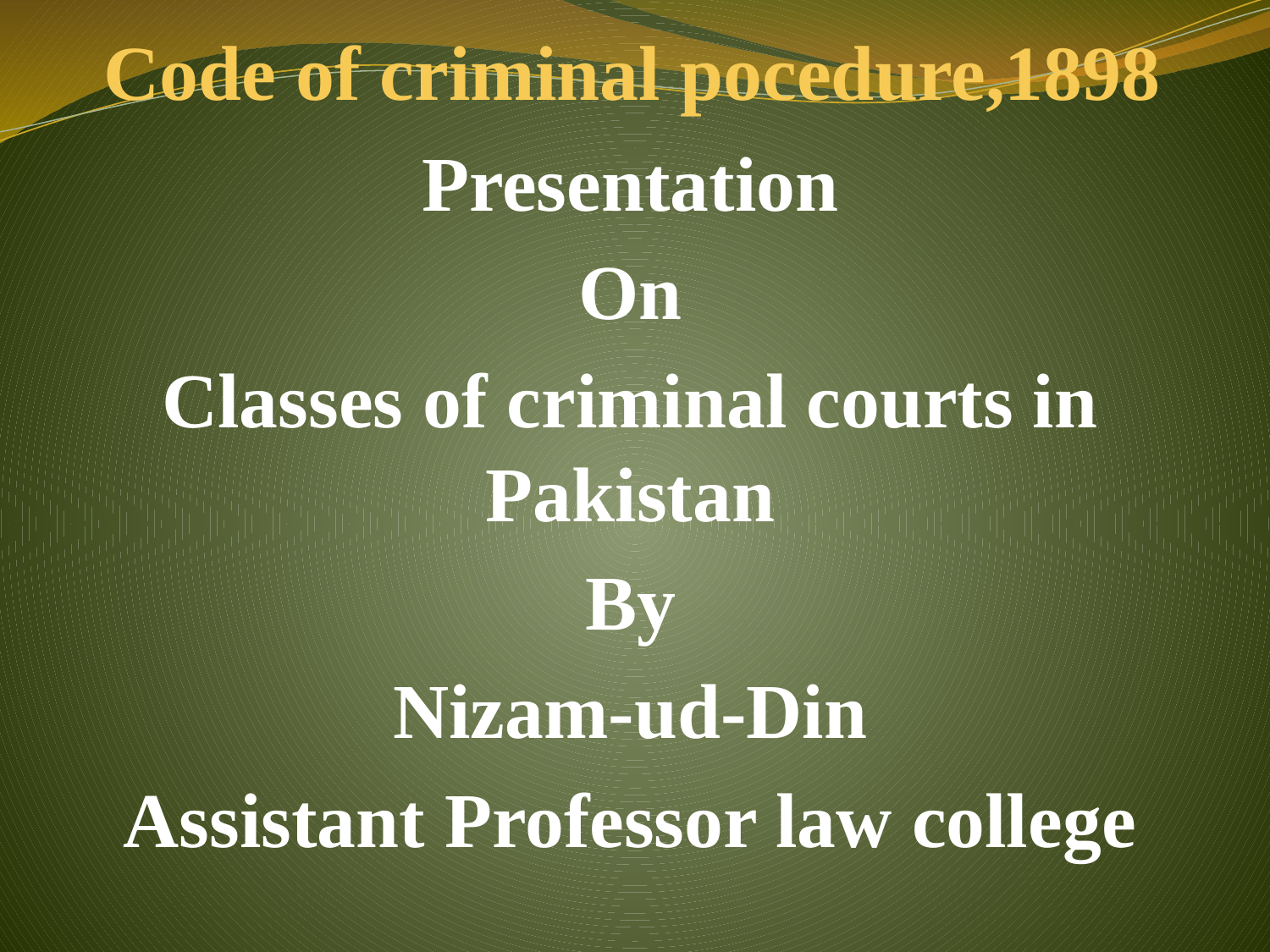

# Code of criminal pocedure,1898
Presentation
On
Classes of criminal courts in Pakistan
By
Nizam-ud-Din
Assistant Professor law college